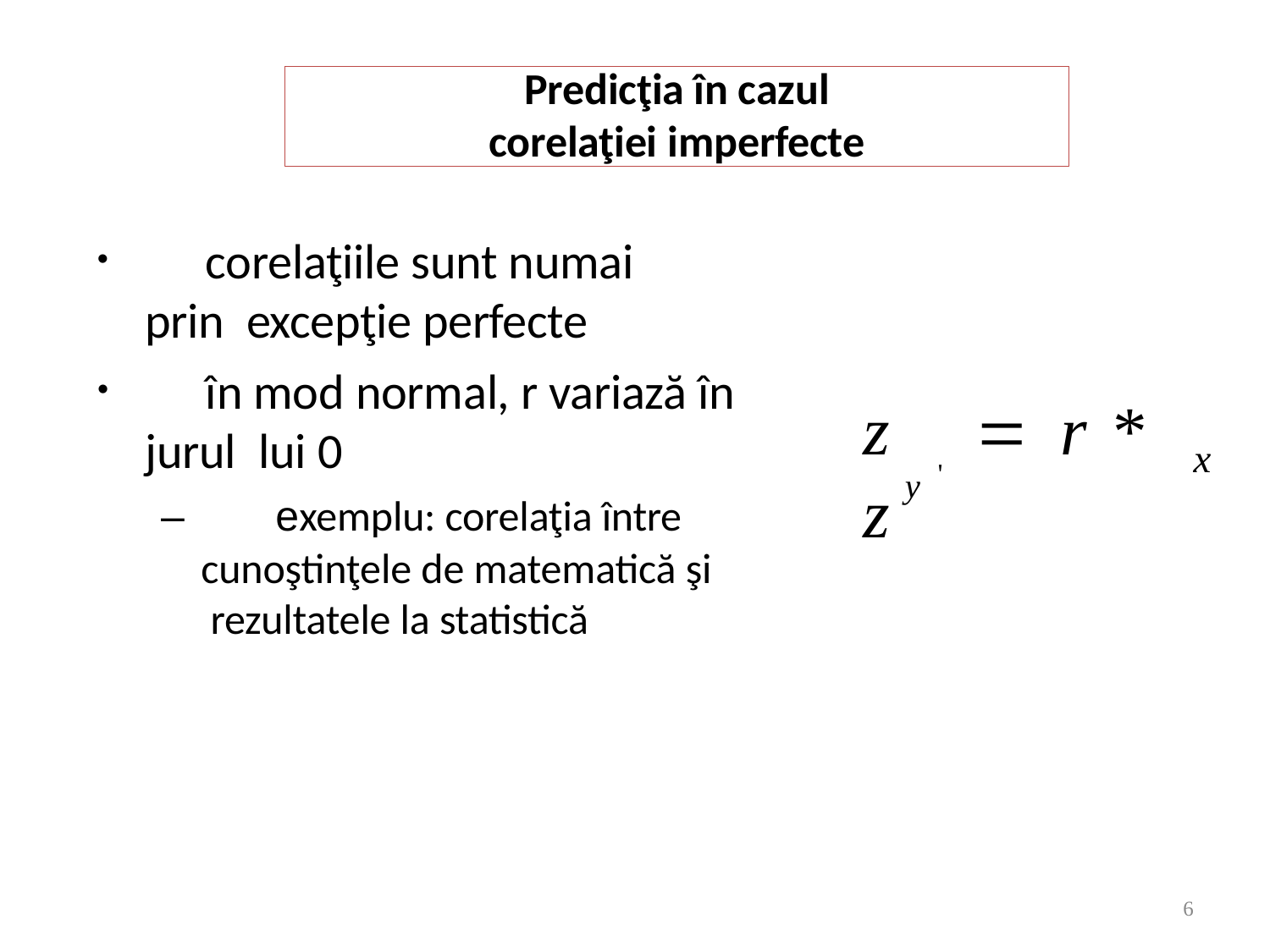

Predicţia în cazul
corelaţiei imperfecte
	corelaţiile sunt numai prin  excepţie perfecte
	în mod normal, r variază în jurul  lui 0
–	exemplu: corelaţia între
cunoştinţele de matematică şi  rezultatele la statistică
z	= r * z
y '
x
6